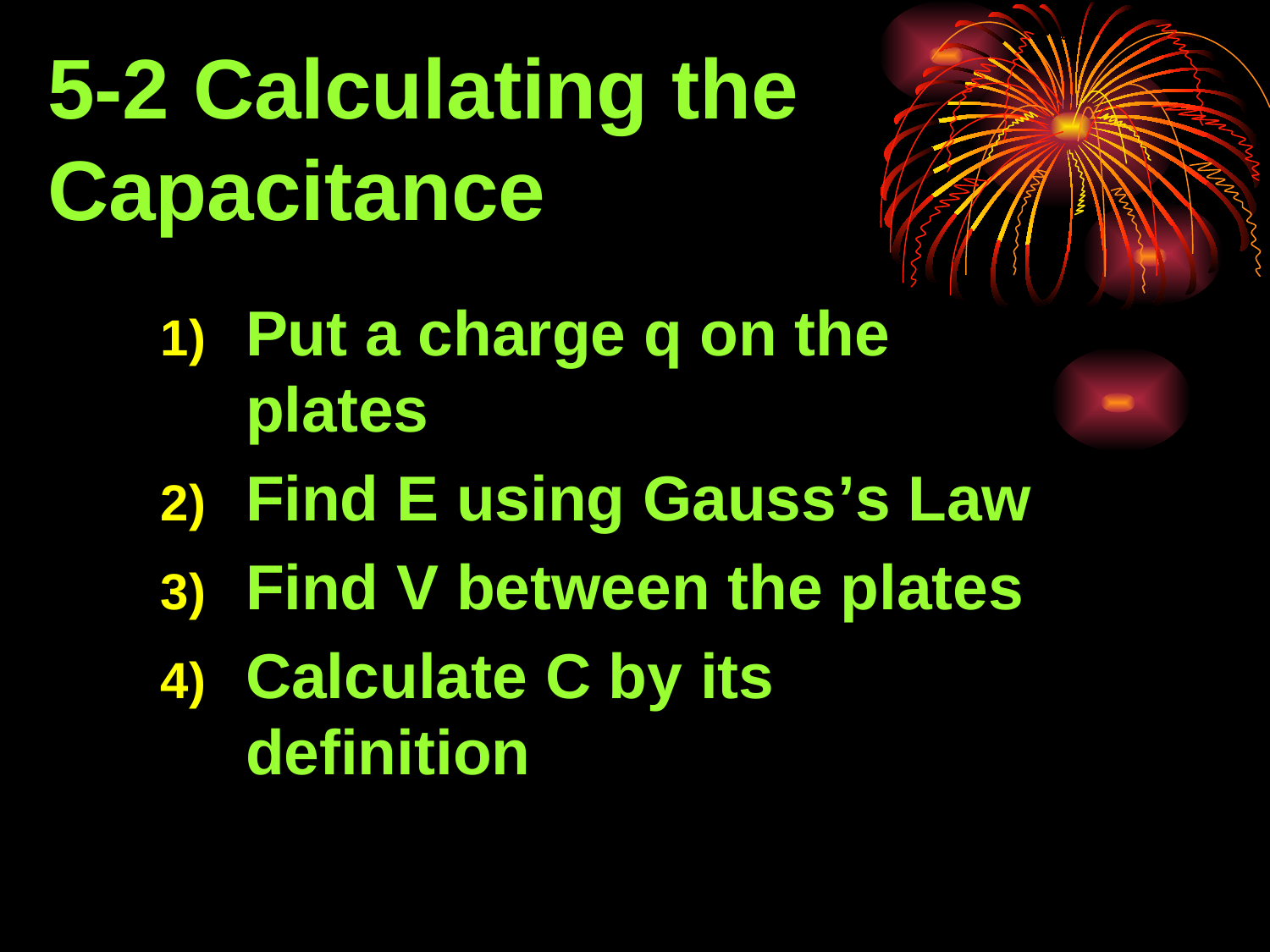

# 5-2 Calculating the Capacitance
Put a charge q on the plates
Find E using Gauss’s Law
Find V between the plates
Calculate C by its definition